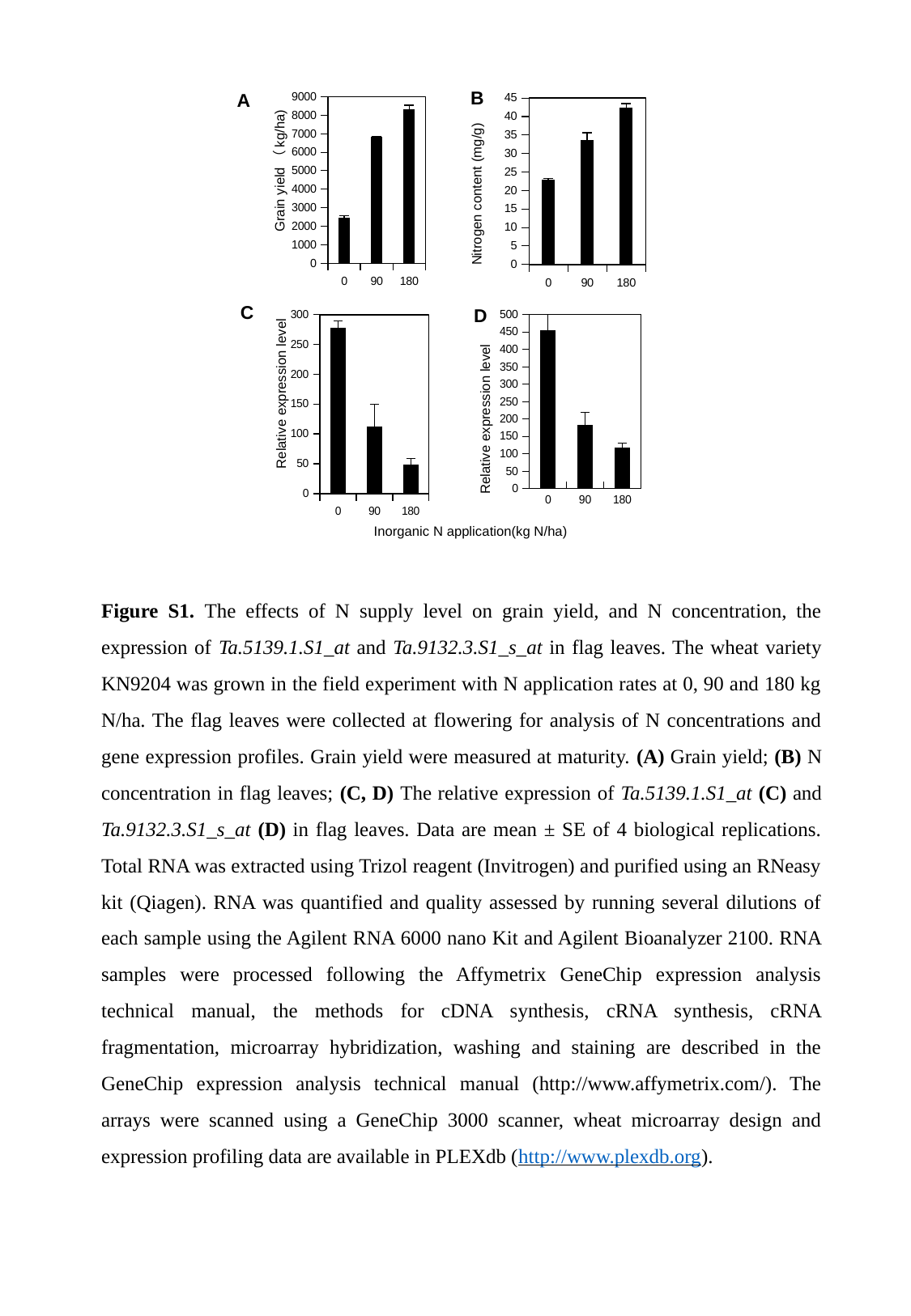

B
A

### Chart

| Category | KN9204 |
|---|---|
| 0 | 2430.0 |
| 90 | 6808.333333333333 |
| 180 | 8299.444444444445 |

### Chart

| Category | KN9204 |
|---|---|
| 0 | 22.766512149257224 |
| 90 | 33.57827822217187 |
| 180 | 42.32251095682673 |
Grain yield（kg/ha)
Nitrogen content (mg/g)
C
D

### Chart

| Category | KN9204 |
|---|---|
| 0 | 276.8764857333333 |
| 90 | 111.09211195666667 |
| 180 | 47.76483400666667 |

### Chart

| Category | KN9204 |
|---|---|
| 0 | 453.9610638666666 |
| 90 | 182.58485069999998 |
| 180 | 116.53392132333333 |
Relative expression level
Inorganic N application(kg N/ha)
Relative expression level
Figure S1. The effects of N supply level on grain yield, and N concentration, the expression of Ta.5139.1.S1_at and Ta.9132.3.S1_s_at in flag leaves. The wheat variety KN9204 was grown in the field experiment with N application rates at 0, 90 and 180 kg N/ha. The flag leaves were collected at flowering for analysis of N concentrations and gene expression profiles. Grain yield were measured at maturity. (A) Grain yield; (B) N concentration in flag leaves; (C, D) The relative expression of Ta.5139.1.S1_at (C) and Ta.9132.3.S1_s_at (D) in flag leaves. Data are mean ± SE of 4 biological replications. Total RNA was extracted using Trizol reagent (Invitrogen) and purified using an RNeasy kit (Qiagen). RNA was quantified and quality assessed by running several dilutions of each sample using the Agilent RNA 6000 nano Kit and Agilent Bioanalyzer 2100. RNA samples were processed following the Affymetrix GeneChip expression analysis technical manual, the methods for cDNA synthesis, cRNA synthesis, cRNA fragmentation, microarray hybridization, washing and staining are described in the GeneChip expression analysis technical manual (http://www.affymetrix.com/). The arrays were scanned using a GeneChip 3000 scanner, wheat microarray design and expression profiling data are available in PLEXdb (http://www.plexdb.org).